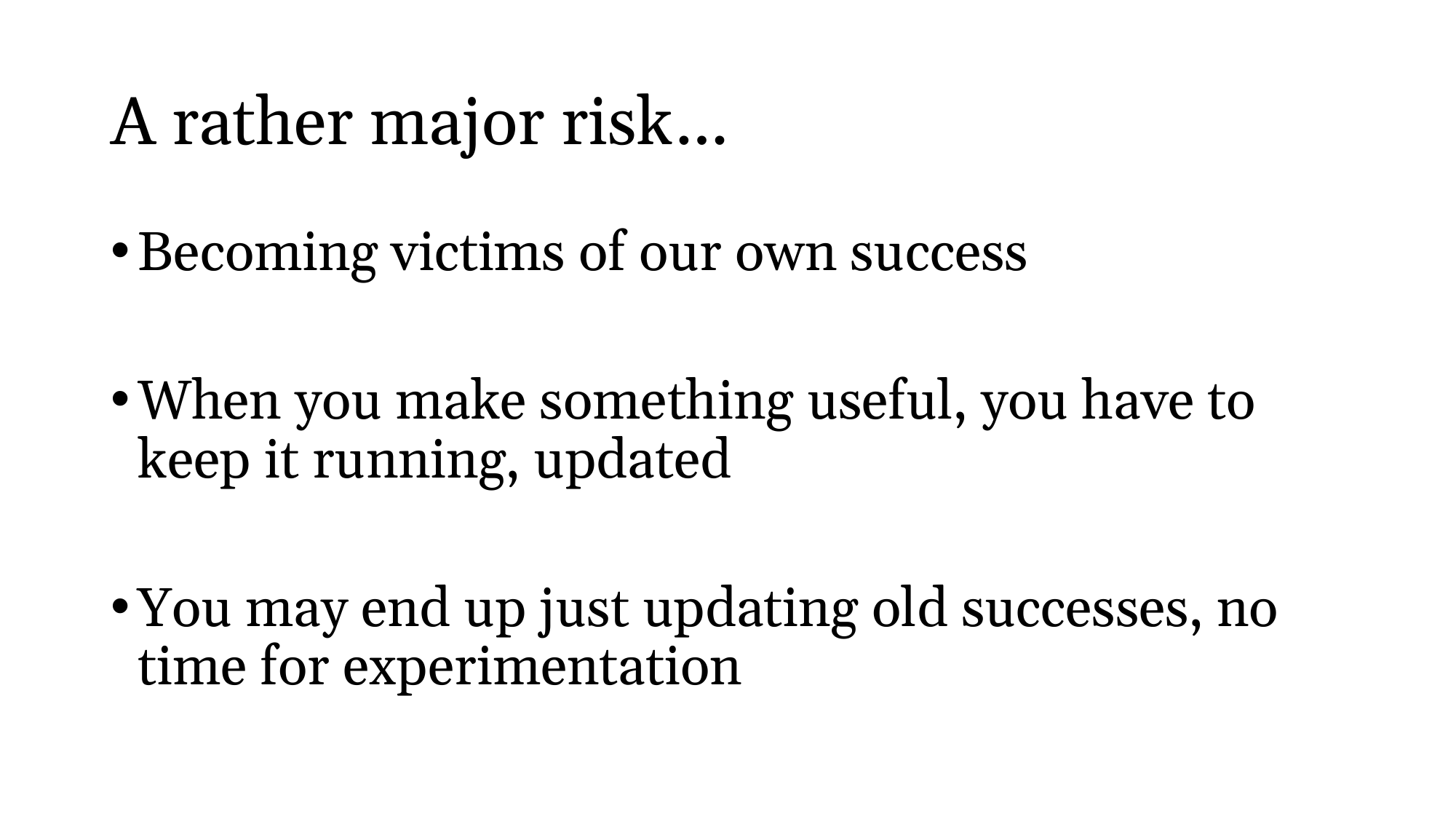

# A rather major risk…
Becoming victims of our own success

When you make something useful, you have to keep it running, updated

You may end up just updating old successes, no time for experimentation